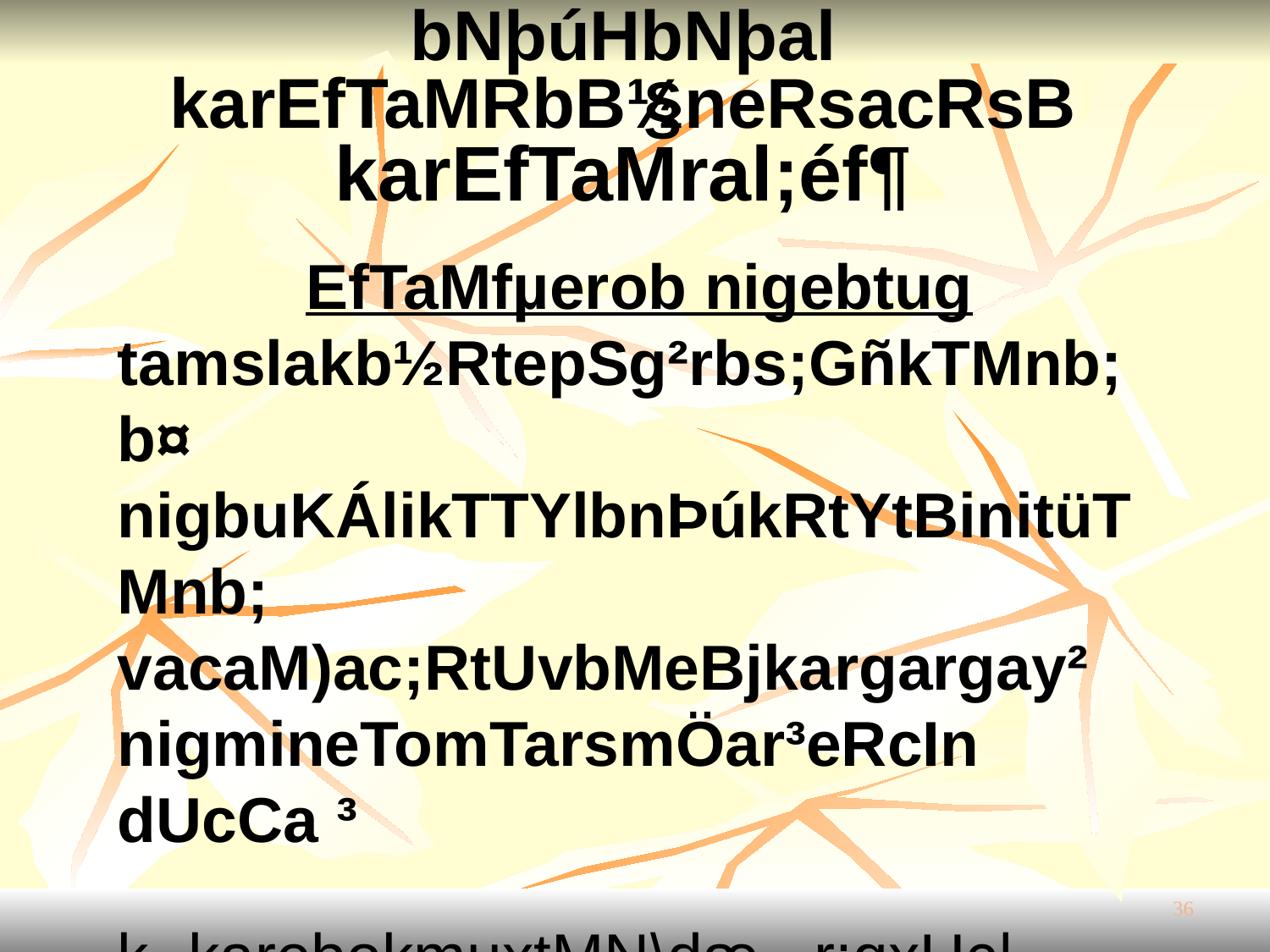

bNþúHbNþal
karEfTaMRbB½neRsacRsB
§
karEfTaMral;éf¶
EfTaMfµerob nigebtug
tamslakb½RtepSg²rbs;GñkTMnb;b¤ nigbuKÁlikTTYlbnÞúkRtYtBinitüTMnb; vacaM)ac;RtUvbMeBjkargargay² nigmineTomTarsmÖar³eRcIn dUcCa ³

k- karebokmuxtMN\dæ ¬r:gxUc¦
x- sMGatEmk rWeQIEdlb:³Bal;dl;karbiTTVar
K- CRmHesµA b¤kat;rukçCatiduHtamsMNg;
X-RtYtBinitüsßanPaBebtug ¬sñameRbH b¤cMeraH¦
36